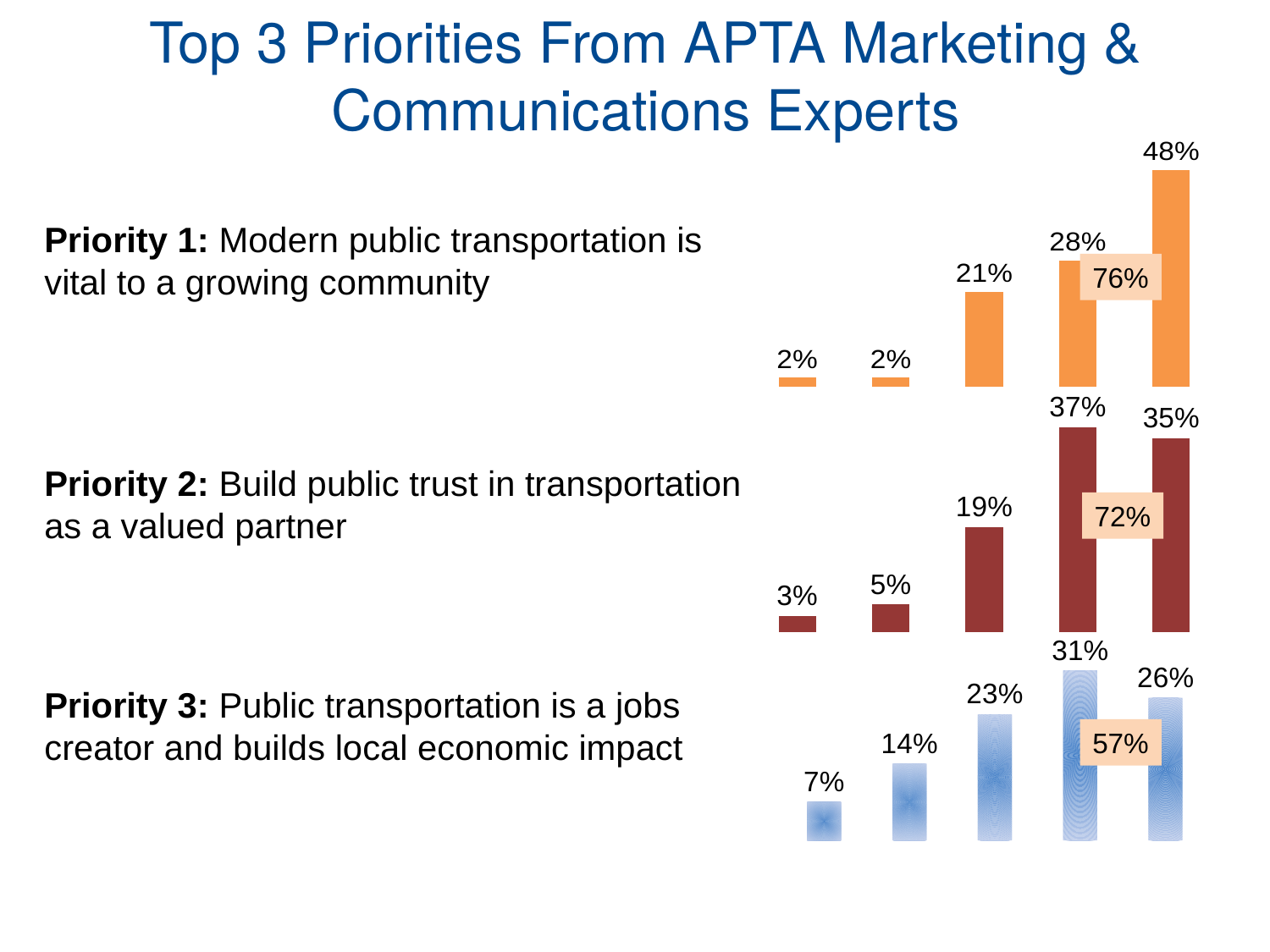

# Top 3 Priorities From APTA Marketing & Communications Experts

### Chart

| Category | Series 1 |
|---|---|
| Not at all important | 0.02 |
| Not very important | 0.02 |
| Somewhat important | 0.21 |
| Very important | 0.28 |
| Extremely important | 0.48 |
Priority 1: Modern public transportation is vital to a growing community
76%

### Chart

| Category | Series 1 |
|---|---|
| Not at all important | 0.03 |
| Not very important | 0.05 |
| Somewhat important | 0.19 |
| Very important | 0.37 |
| Extremely important | 0.35 |
Priority 2: Build public trust in transportation as a valued partner
72%

### Chart

| Category | Series 1 |
|---|---|
| Not at all important | 0.07 |
| Not very important | 0.14 |
| Somewhat important | 0.23 |
| Very important | 0.31 |
| Extremely important | 0.26 |
Priority 3: Public transportation is a jobs creator and builds local economic impact
57%
Pg. 27